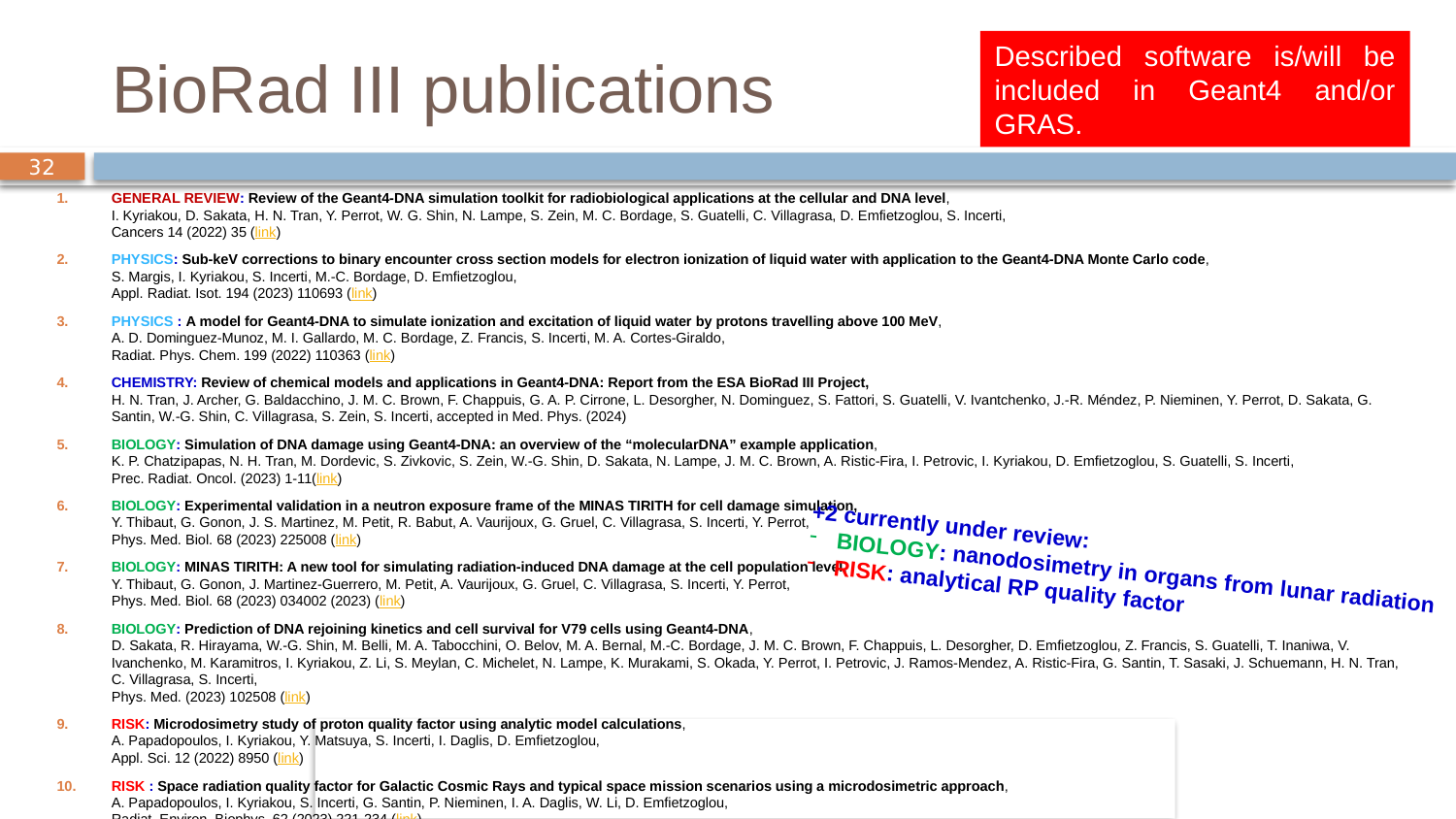

# BioRad III publications
Described software is/will be included in Geant4 and/or GRAS.
32
GENERAL REVIEW: Review of the Geant4-DNA simulation toolkit for radiobiological applications at the cellular and DNA level,
I. Kyriakou, D. Sakata, H. N. Tran, Y. Perrot, W. G. Shin, N. Lampe, S. Zein, M. C. Bordage, S. Guatelli, C. Villagrasa, D. Emfietzoglou, S. Incerti, 
Cancers 14 (2022) 35 (link)
PHYSICS: Sub-keV corrections to binary encounter cross section models for electron ionization of liquid water with application to the Geant4-DNA Monte Carlo code,
S. Margis, I. Kyriakou, S. Incerti, M.-C. Bordage, D. Emfietzoglou, 
Appl. Radiat. Isot. 194 (2023) 110693 (link)
PHYSICS : A model for Geant4-DNA to simulate ionization and excitation of liquid water by protons travelling above 100 MeV,
A. D. Dominguez-Munoz, M. I. Gallardo, M. C. Bordage, Z. Francis, S. Incerti, M. A. Cortes-Giraldo, 
Radiat. Phys. Chem. 199 (2022) 110363 (link)
CHEMISTRY: Review of chemical models and applications in Geant4-DNA: Report from the ESA BioRad III Project,
H. N. Tran, J. Archer, G. Baldacchino, J. M. C. Brown, F. Chappuis, G. A. P. Cirrone, L. Desorgher, N. Dominguez, S. Fattori, S. Guatelli, V. Ivantchenko, J.-R. Méndez, P. Nieminen, Y. Perrot, D. Sakata, G. Santin, W.-G. Shin, C. Villagrasa, S. Zein, S. Incerti, accepted in Med. Phys. (2024)
BIOLOGY: Simulation of DNA damage using Geant4-DNA: an overview of the “molecularDNA” example application,
K. P. Chatzipapas, N. H. Tran, M. Dordevic, S. Zivkovic, S. Zein, W.-G. Shin, D. Sakata, N. Lampe, J. M. C. Brown, A. Ristic-Fira, I. Petrovic, I. Kyriakou, D. Emfietzoglou, S. Guatelli, S. Incerti, 
Prec. Radiat. Oncol. (2023) 1-11(link)
BIOLOGY: Experimental validation in a neutron exposure frame of the MINAS TIRITH for cell damage simulation,
Y. Thibaut, G. Gonon, J. S. Martinez, M. Petit, R. Babut, A. Vaurijoux, G. Gruel, C. Villagrasa, S. Incerti, Y. Perrot,
Phys. Med. Biol. 68 (2023) 225008 (link)
BIOLOGY: MINAS TIRITH: A new tool for simulating radiation-induced DNA damage at the cell population level,
Y. Thibaut, G. Gonon, J. Martinez-Guerrero, M. Petit, A. Vaurijoux, G. Gruel, C. Villagrasa, S. Incerti, Y. Perrot, 
Phys. Med. Biol. 68 (2023) 034002 (2023) (link)
BIOLOGY: Prediction of DNA rejoining kinetics and cell survival for V79 cells using Geant4-DNA, 
D. Sakata, R. Hirayama, W.-G. Shin, M. Belli, M. A. Tabocchini, O. Belov, M. A. Bernal, M.-C. Bordage, J. M. C. Brown, F. Chappuis, L. Desorgher, D. Emfietzoglou, Z. Francis, S. Guatelli, T. Inaniwa, V. Ivanchenko, M. Karamitros, I. Kyriakou, Z. Li, S. Meylan, C. Michelet, N. Lampe, K. Murakami, S. Okada, Y. Perrot, I. Petrovic, J. Ramos-Mendez, A. Ristic-Fira, G. Santin, T. Sasaki, J. Schuemann, H. N. Tran, C. Villagrasa, S. Incerti, 
Phys. Med. (2023) 102508 (link)
RISK: Microdosimetry study of proton quality factor using analytic model calculations,
A. Papadopoulos, I. Kyriakou, Y. Matsuya, S. Incerti, I. Daglis, D. Emfietzoglou, 
Appl. Sci. 12 (2022) 8950 (link)
RISK : Space radiation quality factor for Galactic Cosmic Rays and typical space mission scenarios using a microdosimetric approach,
A. Papadopoulos, I. Kyriakou, S. Incerti, G. Santin, P. Nieminen, I. A. Daglis, W. Li, D. Emfietzoglou,
Radiat. Environ. Biophys. 62 (2023) 221-234 (link)
+2 currently under review:
BIOLOGY: nanodosimetry in organs from lunar radiation
RISK: analytical RP quality factor